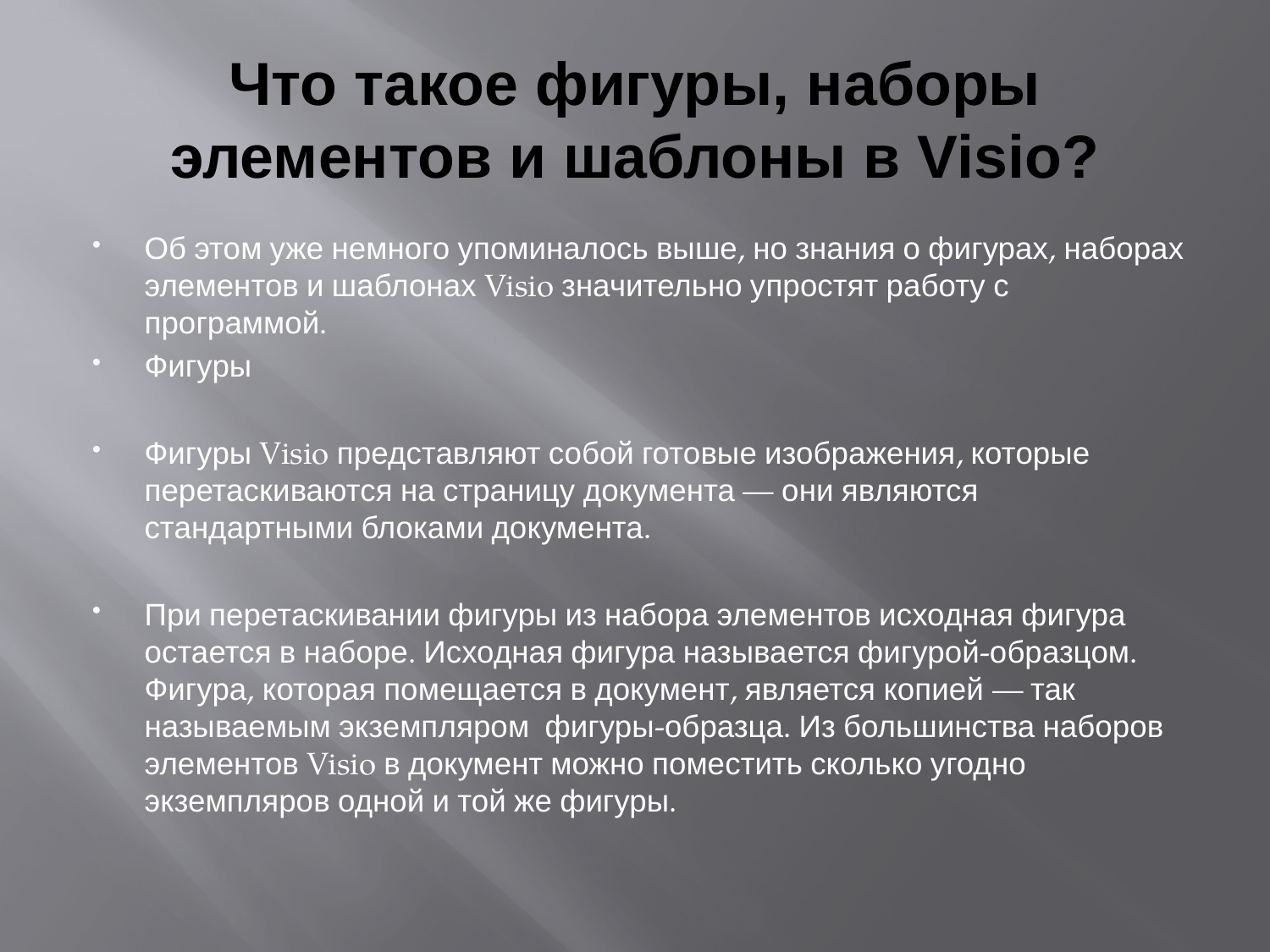

# Что такое фигуры, наборы элементов и шаблоны в Visio?
Об этом уже немного упоминалось выше, но знания о фигурах, наборах элементов и шаблонах Visio значительно упростят работу с программой.
Фигуры

Фигуры Visio представляют собой готовые изображения, которые перетаскиваются на страницу документа — они являются стандартными блоками документа.

При перетаскивании фигуры из набора элементов исходная фигура остается в наборе. Исходная фигура называется фигурой-образцом. Фигура, которая помещается в документ, является копией — так называемым экземпляром  фигуры-образца. Из большинства наборов элементов Visio в документ можно поместить сколько угодно экземпляров одной и той же фигуры.